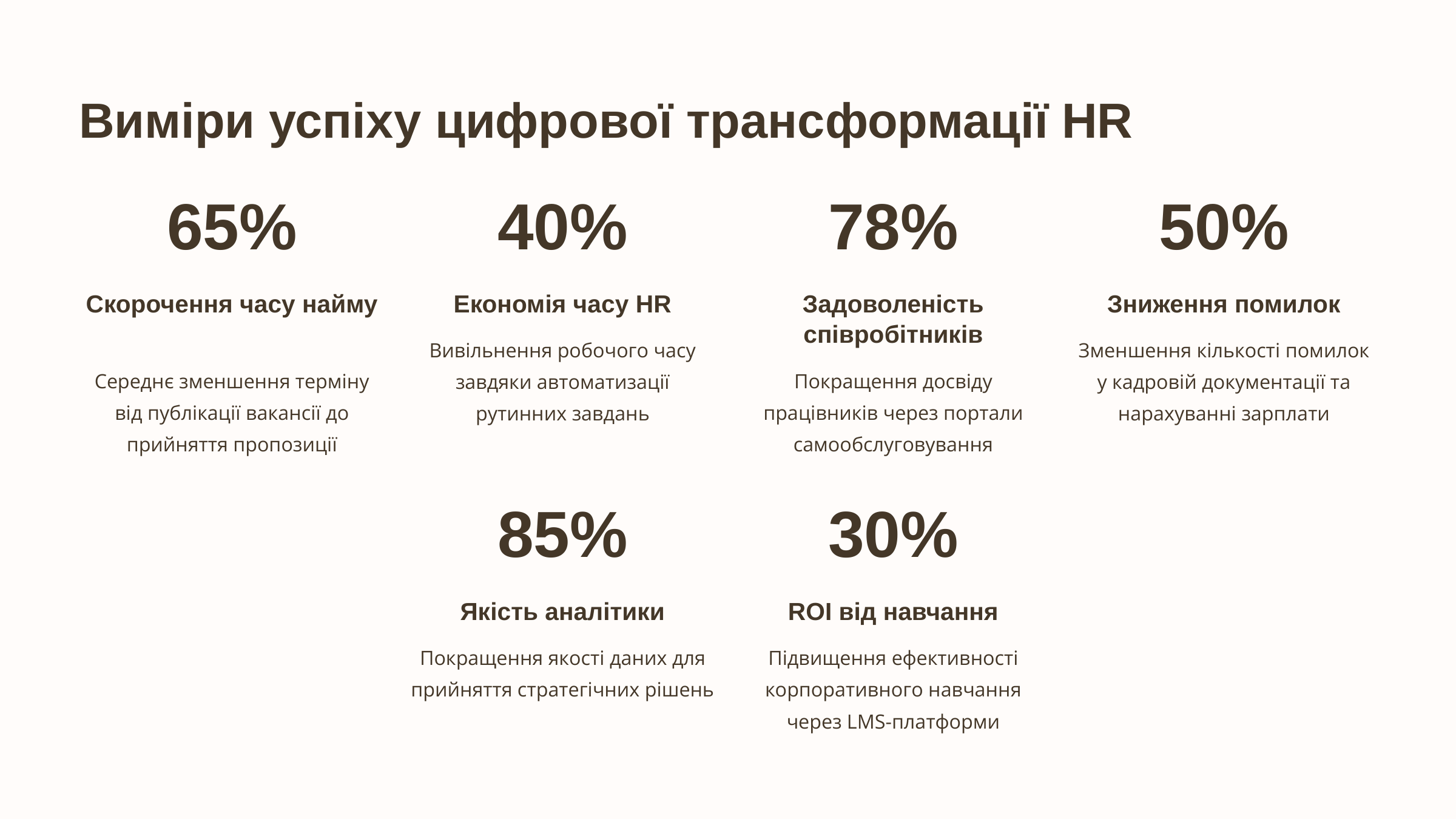

Виміри успіху цифрової трансформації HR
65%
40%
78%
50%
Скорочення часу найму
Економія часу HR
Задоволеність співробітників
Зниження помилок
Вивільнення робочого часу завдяки автоматизації рутинних завдань
Зменшення кількості помилок у кадровій документації та нарахуванні зарплати
Середнє зменшення терміну від публікації вакансії до прийняття пропозиції
Покращення досвіду працівників через портали самообслуговування
85%
30%
Якість аналітики
ROI від навчання
Покращення якості даних для прийняття стратегічних рішень
Підвищення ефективності корпоративного навчання через LMS-платформи